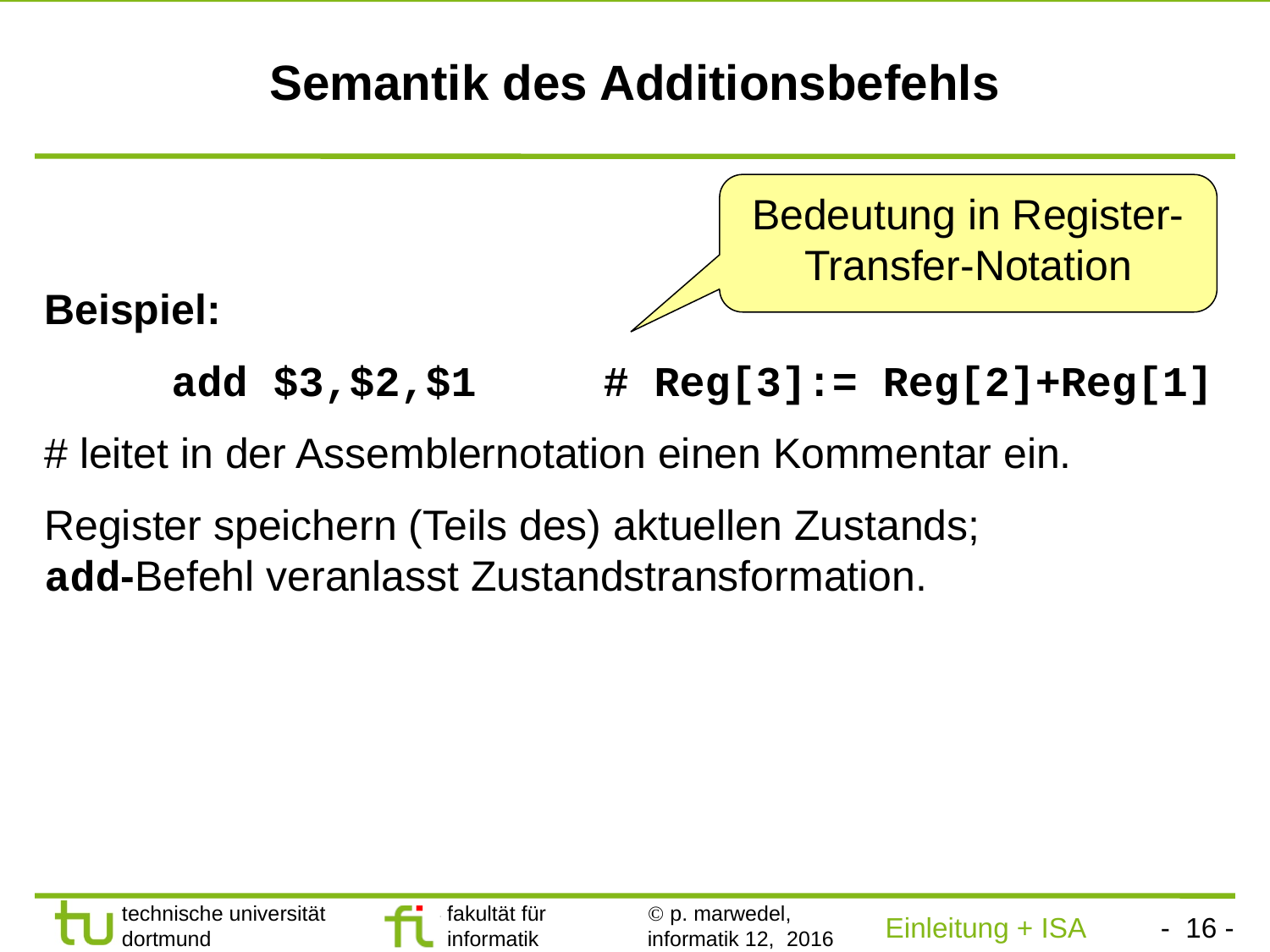

# Semantik des Additionsbefehls
Bedeutung in Register-Transfer-Notation
Beispiel:
 	add $3,$2,$1     # Reg[3]:= Reg[2]+Reg[1]
# leitet in der Assemblernotation einen Kommentar ein.
Register speichern (Teils des) aktuellen Zustands;
add-Befehl veranlasst Zustandstransformation.